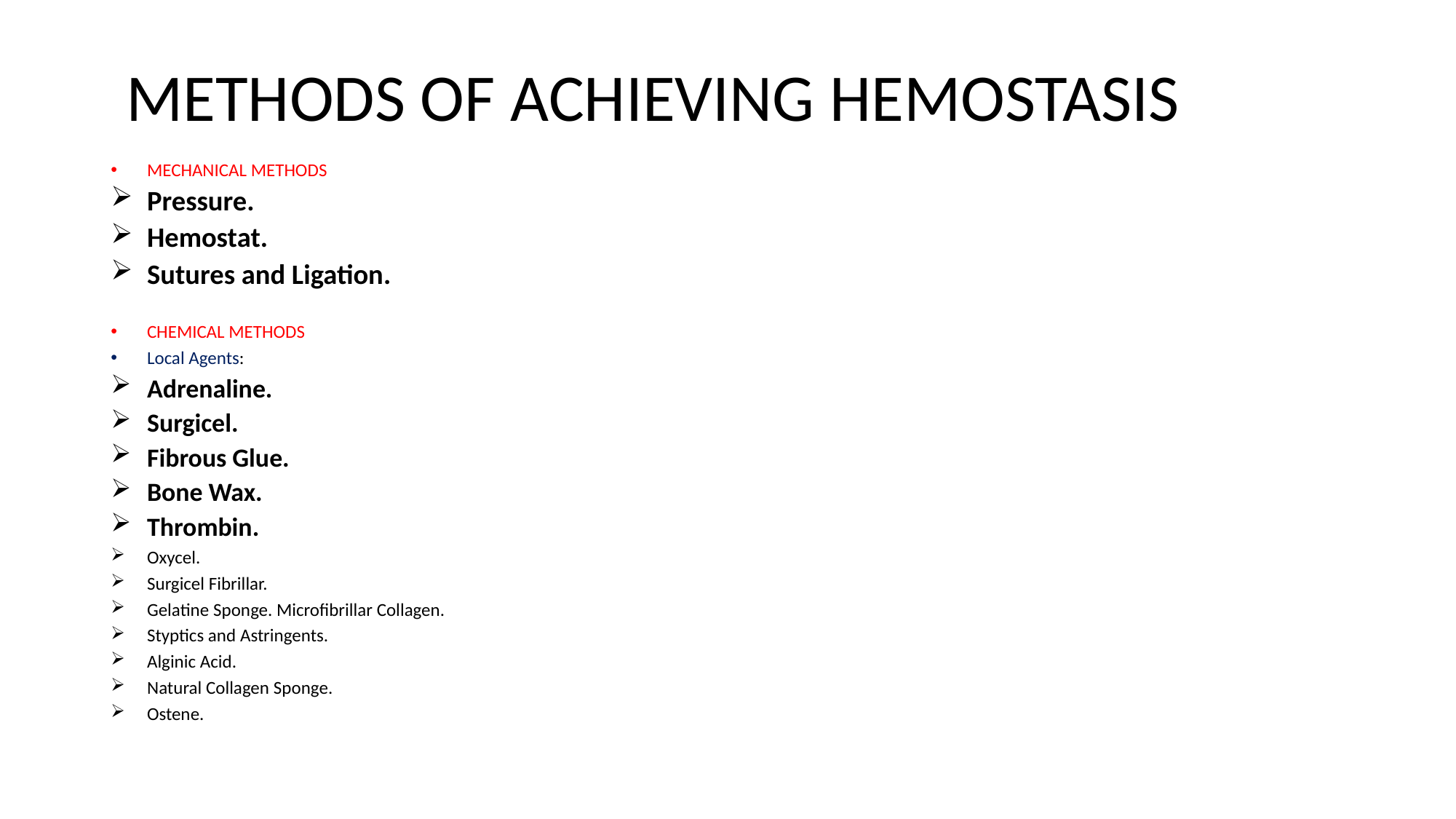

# METHODS OF ACHIEVING HEMOSTASIS
MECHANICAL METHODS
Pressure.
Hemostat.
Sutures and Ligation.

CHEMICAL METHODS
Local Agents:
Adrenaline.
Surgicel.
Fibrous Glue.
Bone Wax.
Thrombin.
Oxycel.
Surgicel Fibrillar.
Gelatine Sponge. Microfibrillar Collagen.
Styptics and Astringents.
Alginic Acid.
Natural Collagen Sponge.
Ostene.